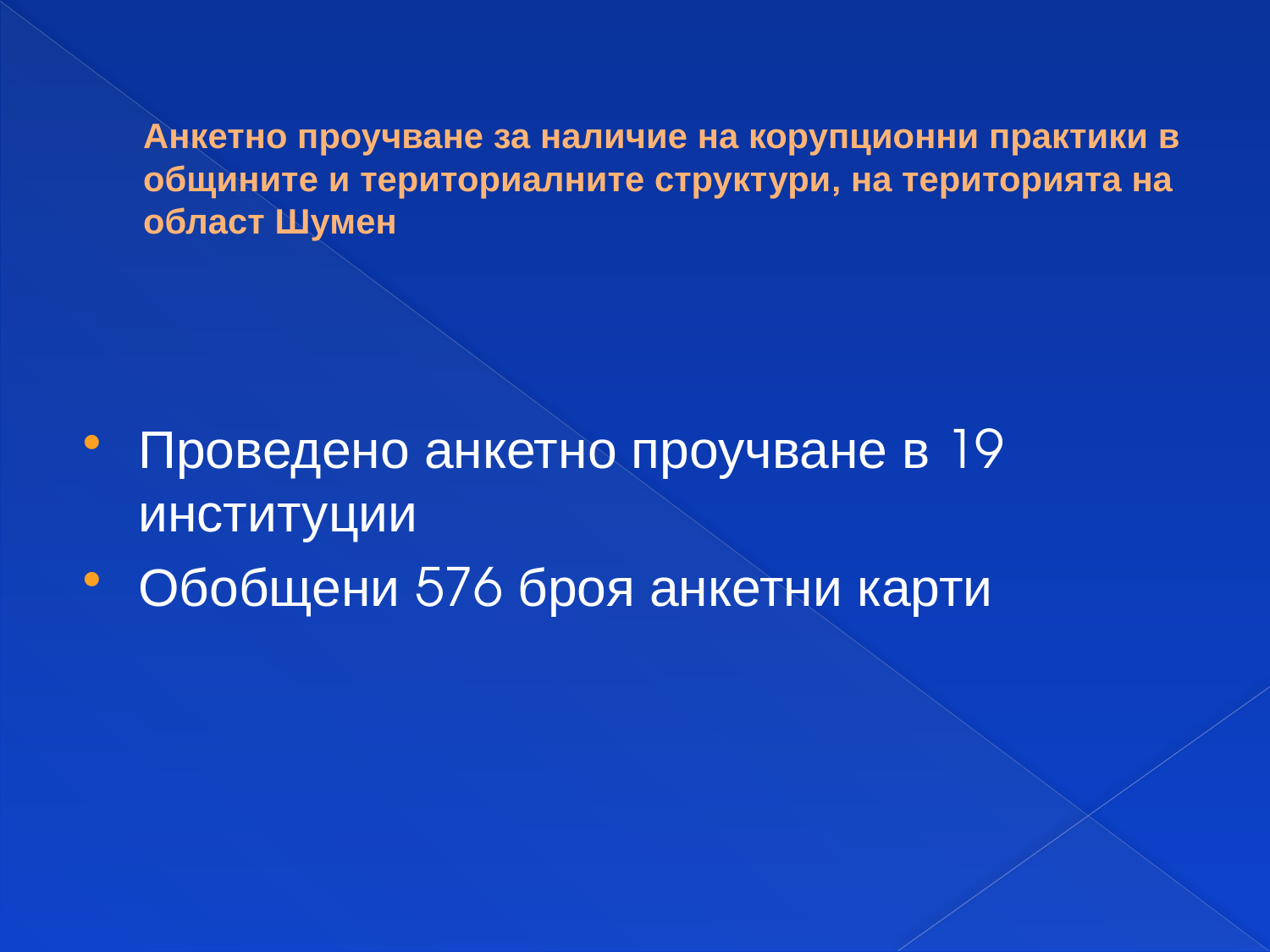

# Анкетно проучване за наличие на корупционни практики в общините и териториалните структури, на територията на област Шумен

Проведено анкетно проучване в 19 институции
Обобщени 576 броя анкетни карти